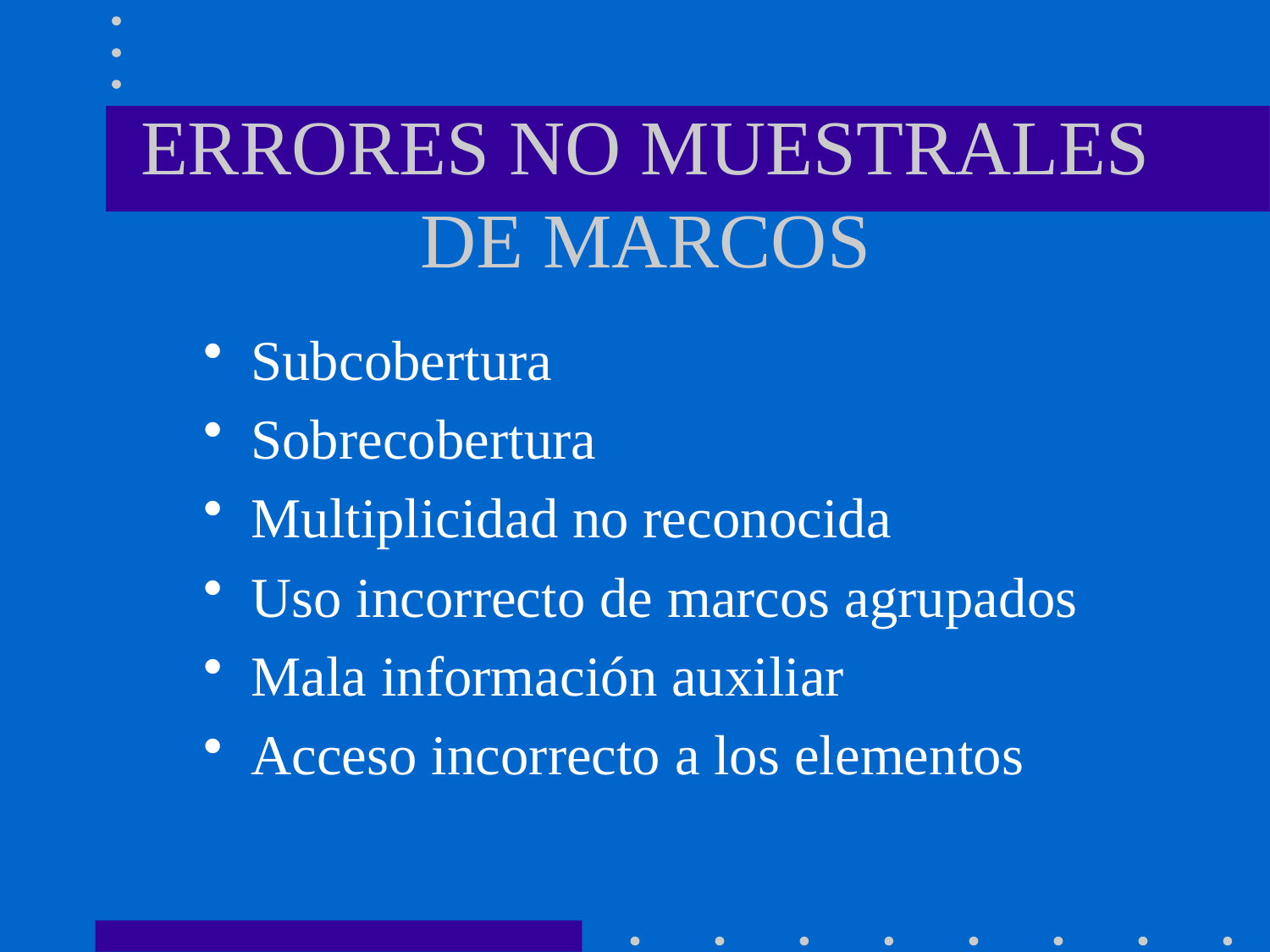

ERRORES NO MUESTRALES DE MARCOS
Subcobertura
Sobrecobertura
Multiplicidad no reconocida
Uso incorrecto de marcos agrupados
Mala información auxiliar
Acceso incorrecto a los elementos